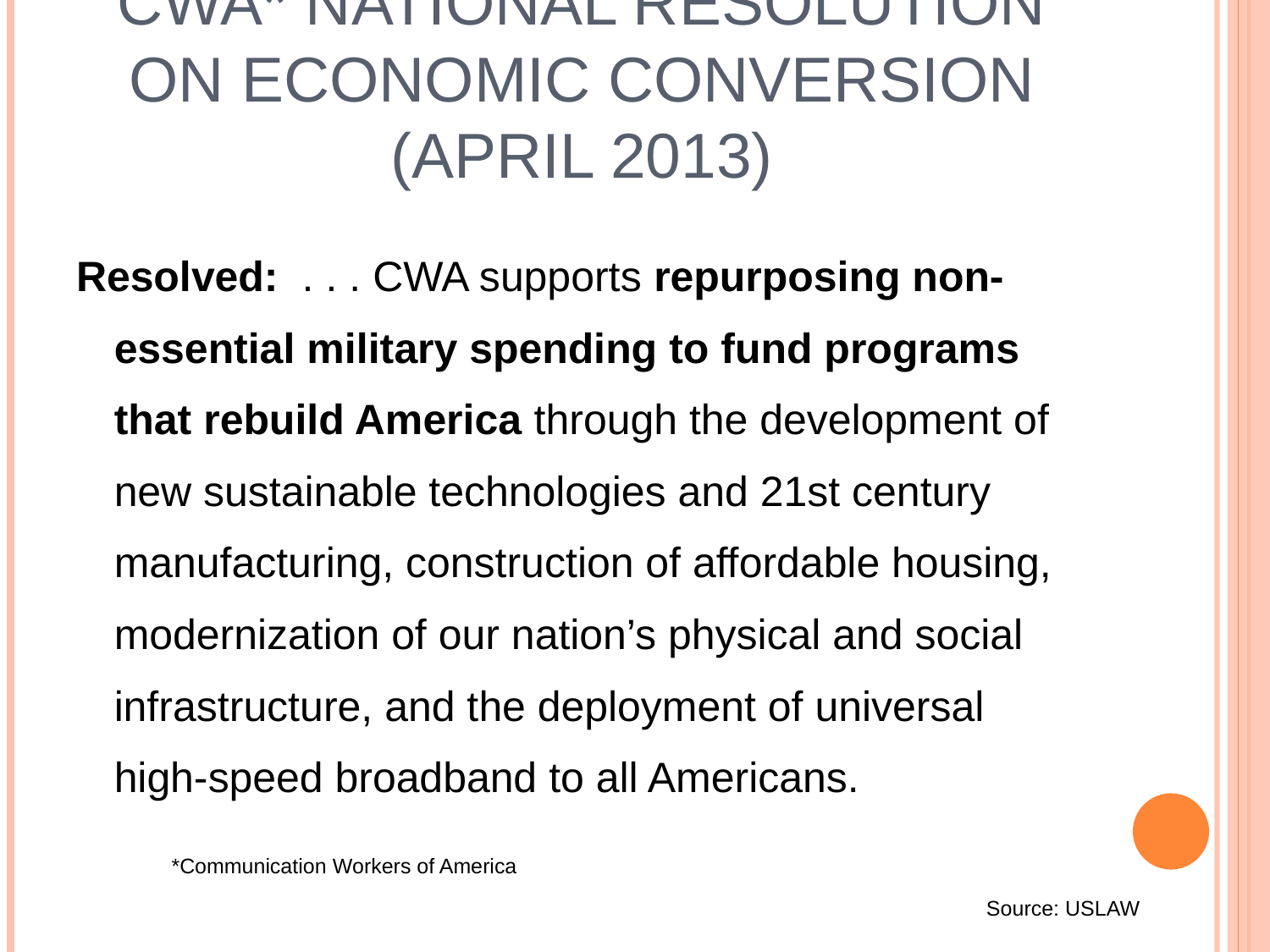

# CWA* NATIONAL RESOLUTION ON ECONOMIC CONVERSION (APRIL 2013)
Resolved:  . . . CWA supports repurposing non-essential military spending to fund programs that rebuild America through the development of new sustainable technologies and 21st century manufacturing, construction of affordable housing, modernization of our nation’s physical and social infrastructure, and the deployment of universal high-speed broadband to all Americans.
*Communication Workers of America
Source: USLAW